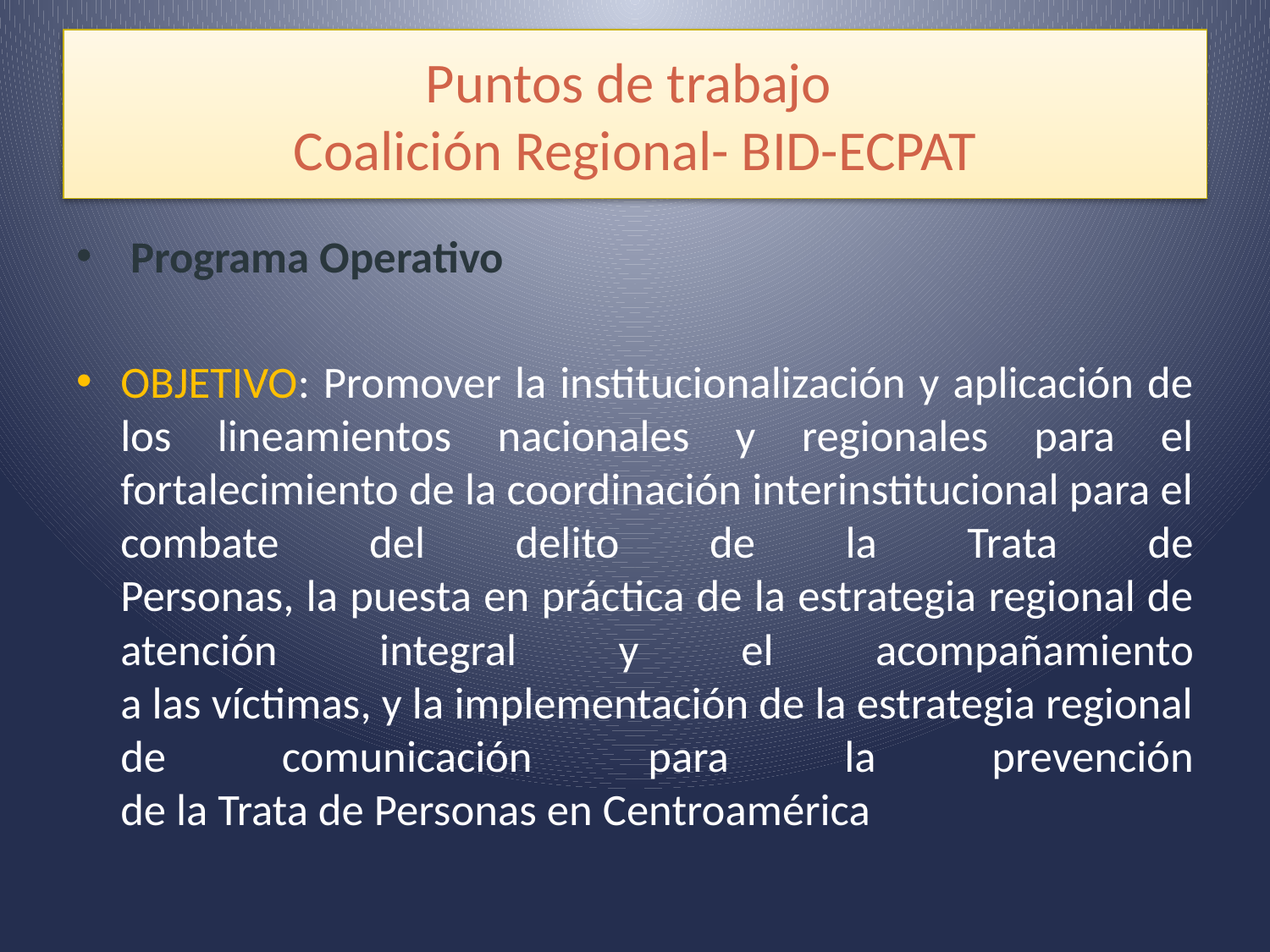

# Puntos de trabajo Coalición Regional- BID-ECPAT
 Programa Operativo

OBJETIVO: Promover la institucionalización y aplicación de los lineamientos nacionales y regionales para el
fortalecimiento de la coordinación interinstitucional para el combate del delito de la Trata de
Personas, la puesta en práctica de la estrategia regional de atención integral y el acompañamiento
a las víctimas, y la implementación de la estrategia regional de comunicación para la prevención
de la Trata de Personas en Centroamérica